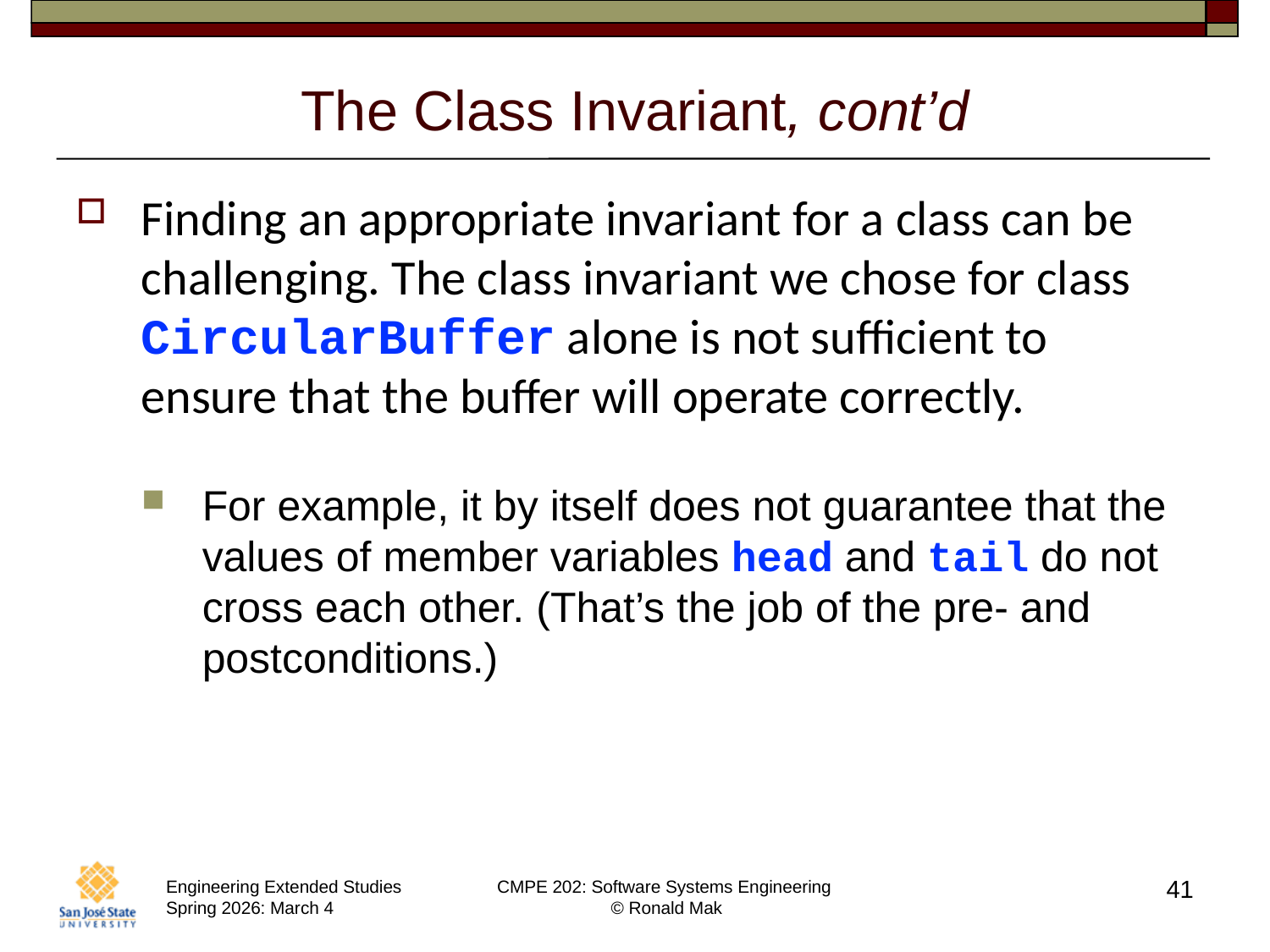

# The Class Invariant, cont’d
Finding an appropriate invariant for a class can be challenging. The class invariant we chose for class CircularBuffer alone is not sufficient to ensure that the buffer will operate correctly.

For example, it by itself does not guarantee that the values of member variables head and tail do not cross each other. (That’s the job of the pre- and postconditions.)
41